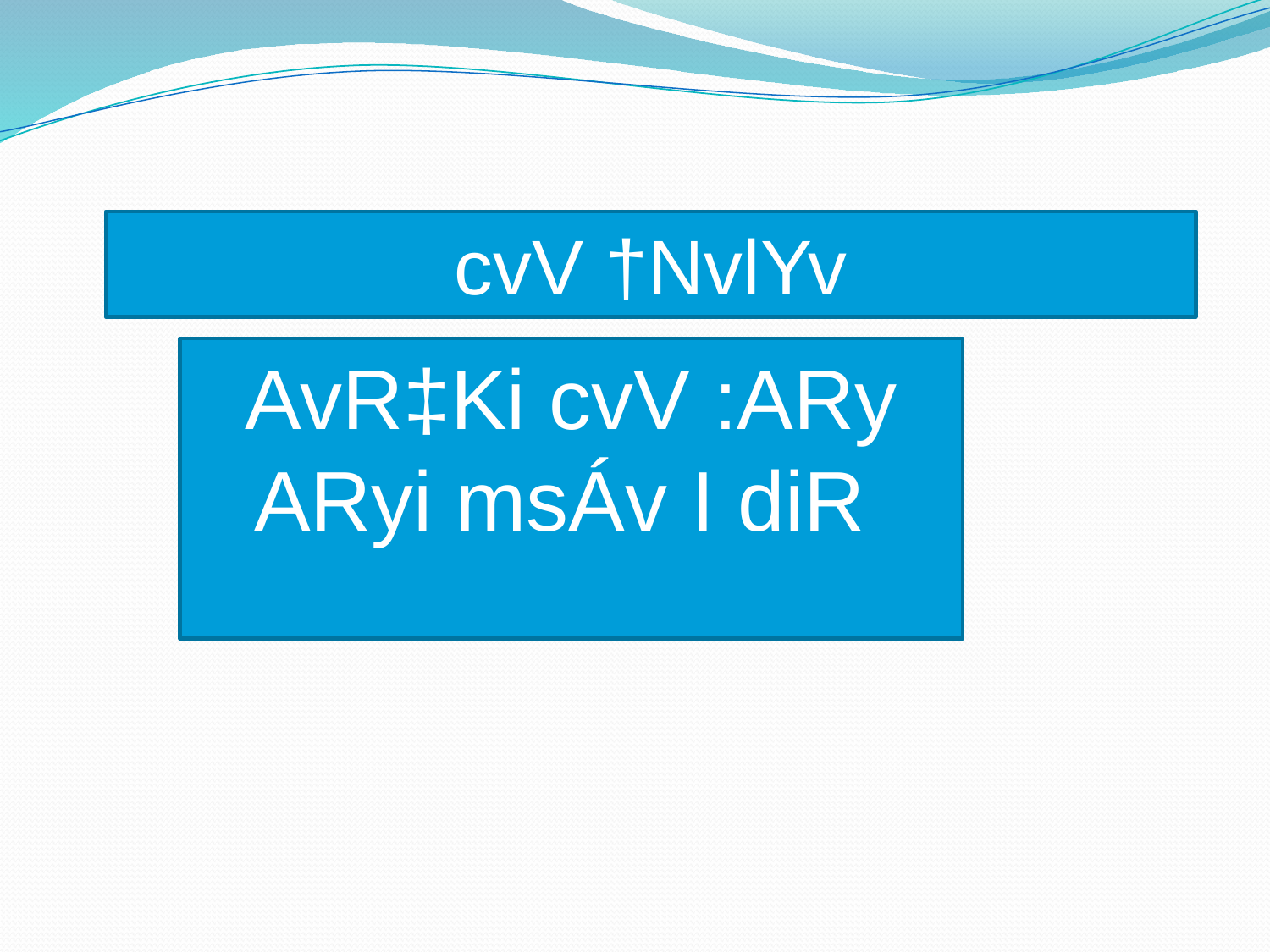

cvV †NvlYv
AvR‡Ki cvV :ARy
ARyi msÁv I diR